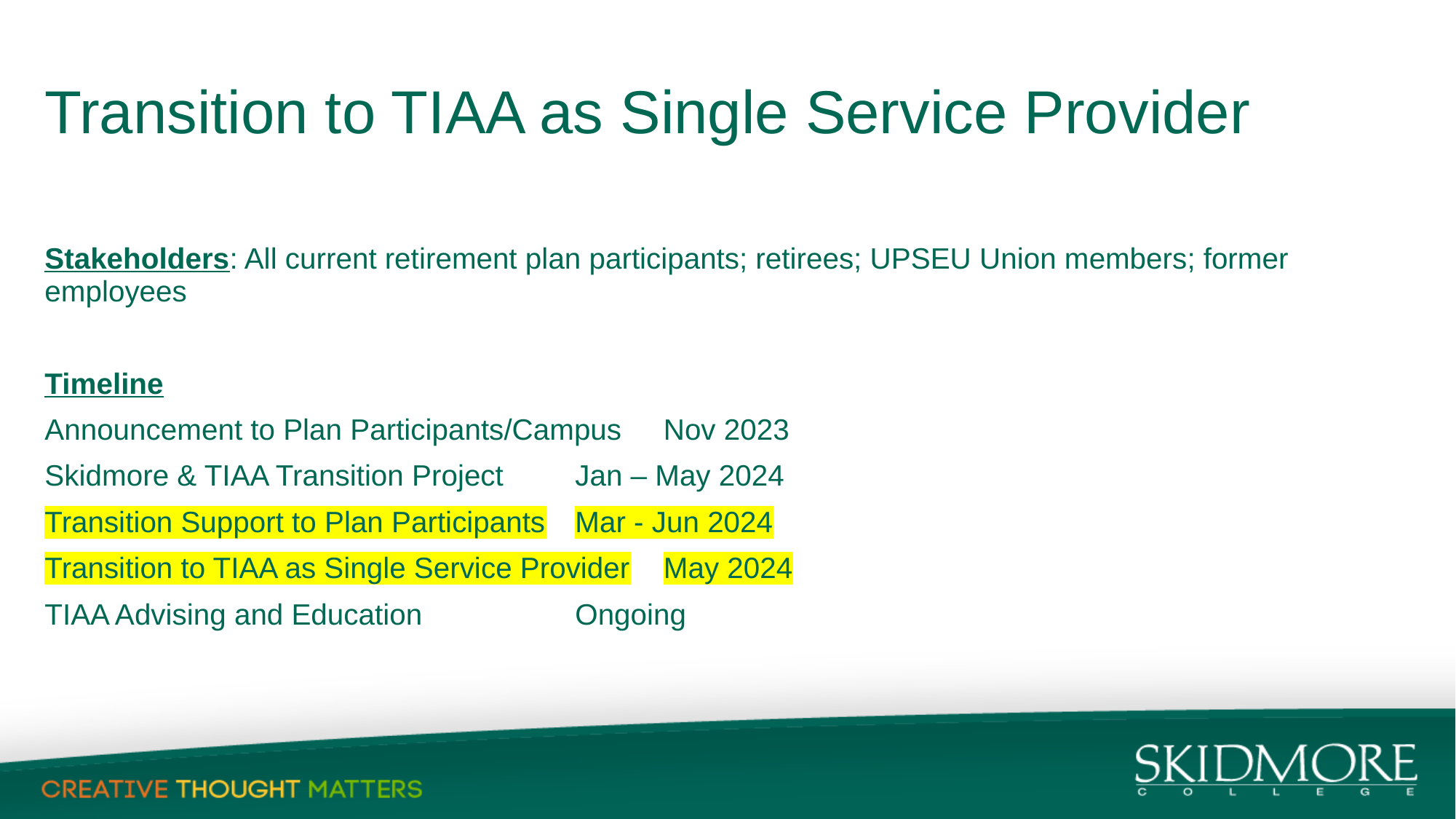

# Transition to TIAA as Single Service Provider

Stakeholders: All current retirement plan participants; retirees; UPSEU Union members; former employees

Timeline
Announcement to Plan Participants/Campus					Nov 2023
Skidmore & TIAA Transition Project								Jan – May 2024
Transition Support to Plan Participants							Mar - Jun 2024
Transition to TIAA as Single Service Provider					May 2024
TIAA Advising and Education										Ongoing